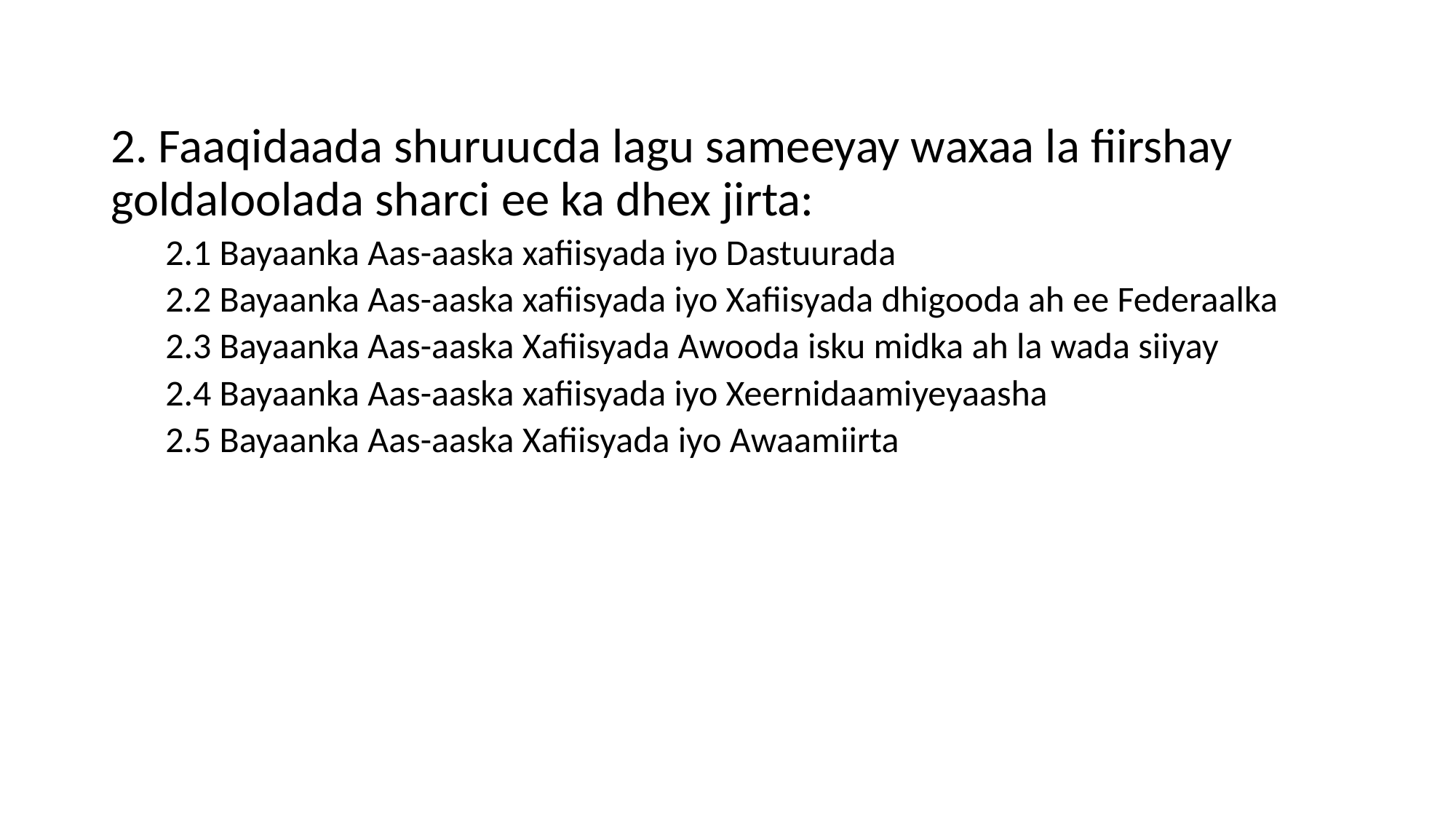

#
2. Faaqidaada shuruucda lagu sameeyay waxaa la fiirshay goldaloolada sharci ee ka dhex jirta:
2.1 Bayaanka Aas-aaska xafiisyada iyo Dastuurada
2.2 Bayaanka Aas-aaska xafiisyada iyo Xafiisyada dhigooda ah ee Federaalka
2.3 Bayaanka Aas-aaska Xafiisyada Awooda isku midka ah la wada siiyay
2.4 Bayaanka Aas-aaska xafiisyada iyo Xeernidaamiyeyaasha
2.5 Bayaanka Aas-aaska Xafiisyada iyo Awaamiirta